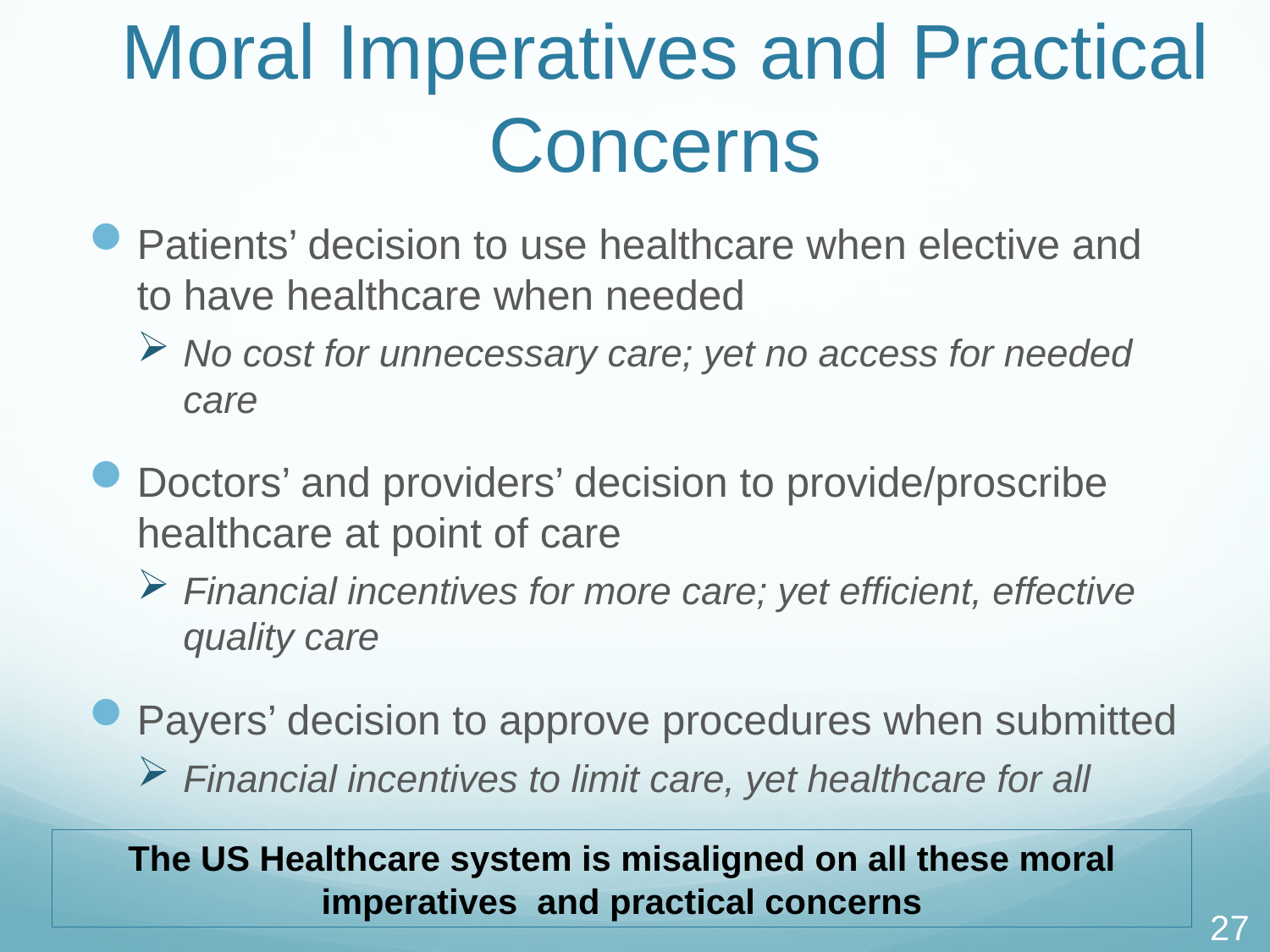

# Moral Imperatives and Practical Concerns
Patients’ decision to use healthcare when elective and to have healthcare when needed
No cost for unnecessary care; yet no access for needed care
Doctors’ and providers’ decision to provide/proscribe healthcare at point of care
Financial incentives for more care; yet efficient, effective quality care
Payers’ decision to approve procedures when submitted
Financial incentives to limit care, yet healthcare for all
The US Healthcare system is misaligned on all these moral imperatives  and practical concerns
27